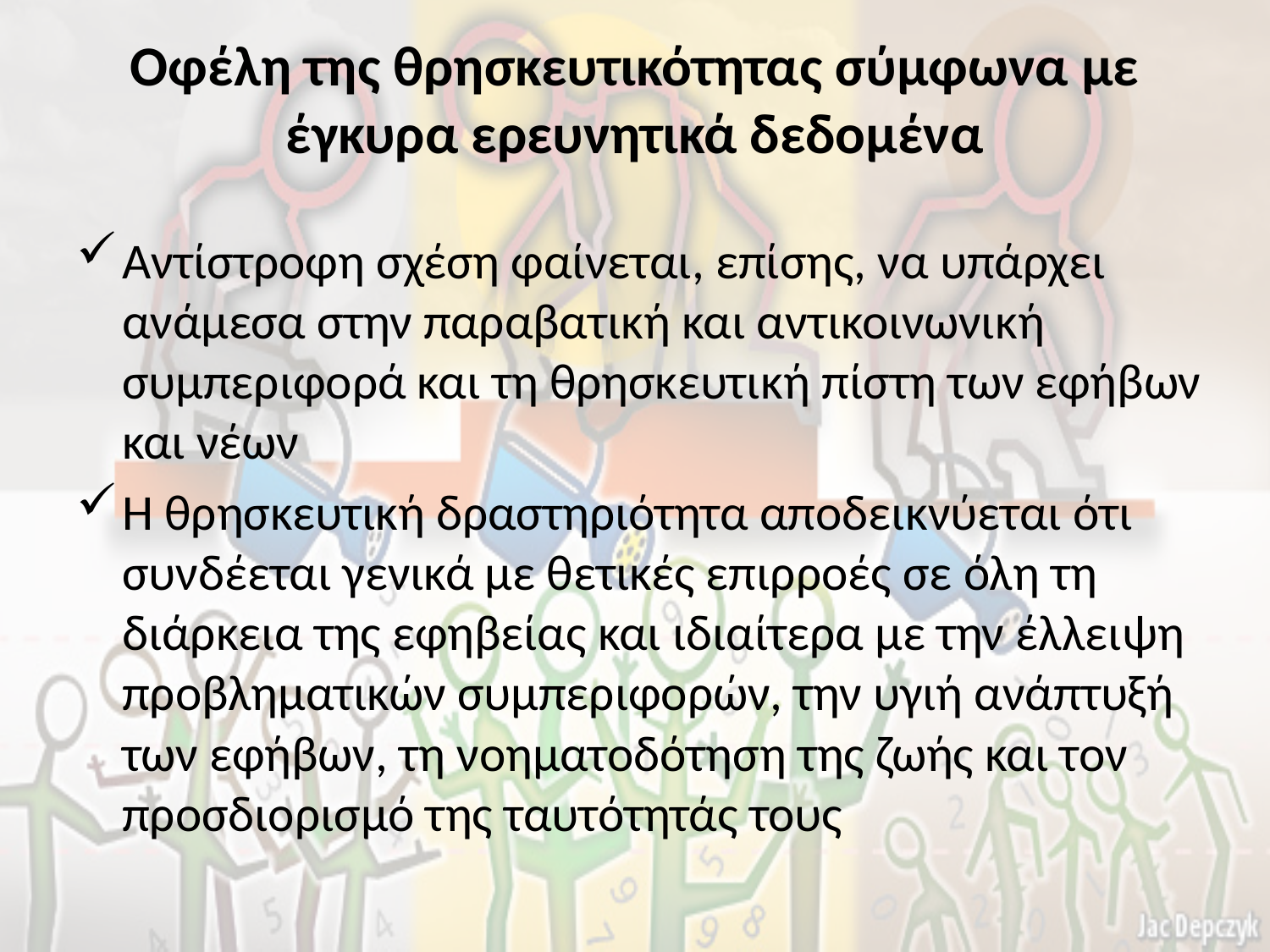

# Οφέλη της θρησκευτικότητας σύμφωνα με έγκυρα ερευνητικά δεδομένα
Αντίστροφη σχέση φαίνεται, επίσης, να υπάρχει ανάμεσα στην παραβατική και αντικοινωνική συμπεριφορά και τη θρησκευτική πίστη των εφήβων και νέων
Η θρησκευτική δραστηριότητα αποδεικνύεται ότι συνδέεται γενικά με θετικές επιρροές σε όλη τη διάρκεια της εφηβείας και ιδιαίτερα με την έλλειψη προβληματικών συμπεριφορών, την υγιή ανάπτυξή των εφήβων, τη νοηματοδότηση της ζωής και τον προσδιορισμό της ταυτότητάς τους